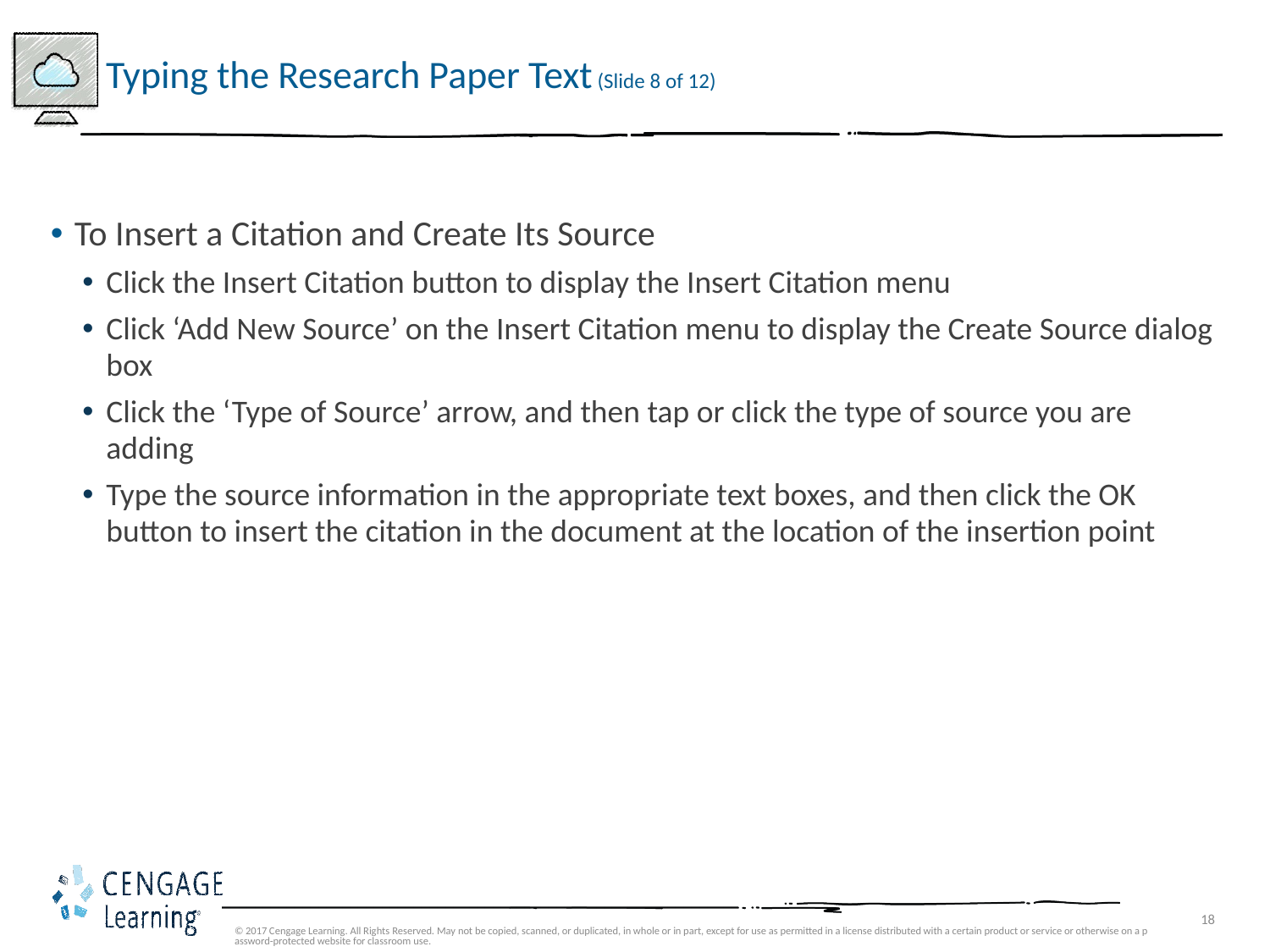

# Typing the Research Paper Text (Slide 8 of 12)
To Insert a Citation and Create Its Source
Click the Insert Citation button to display the Insert Citation menu
Click ‘Add New Source’ on the Insert Citation menu to display the Create Source dialog box
Click the ‘Type of Source’ arrow, and then tap or click the type of source you are adding
Type the source information in the appropriate text boxes, and then click the OK button to insert the citation in the document at the location of the insertion point
© 2017 Cengage Learning. All Rights Reserved. May not be copied, scanned, or duplicated, in whole or in part, except for use as permitted in a license distributed with a certain product or service or otherwise on a password-protected website for classroom use.